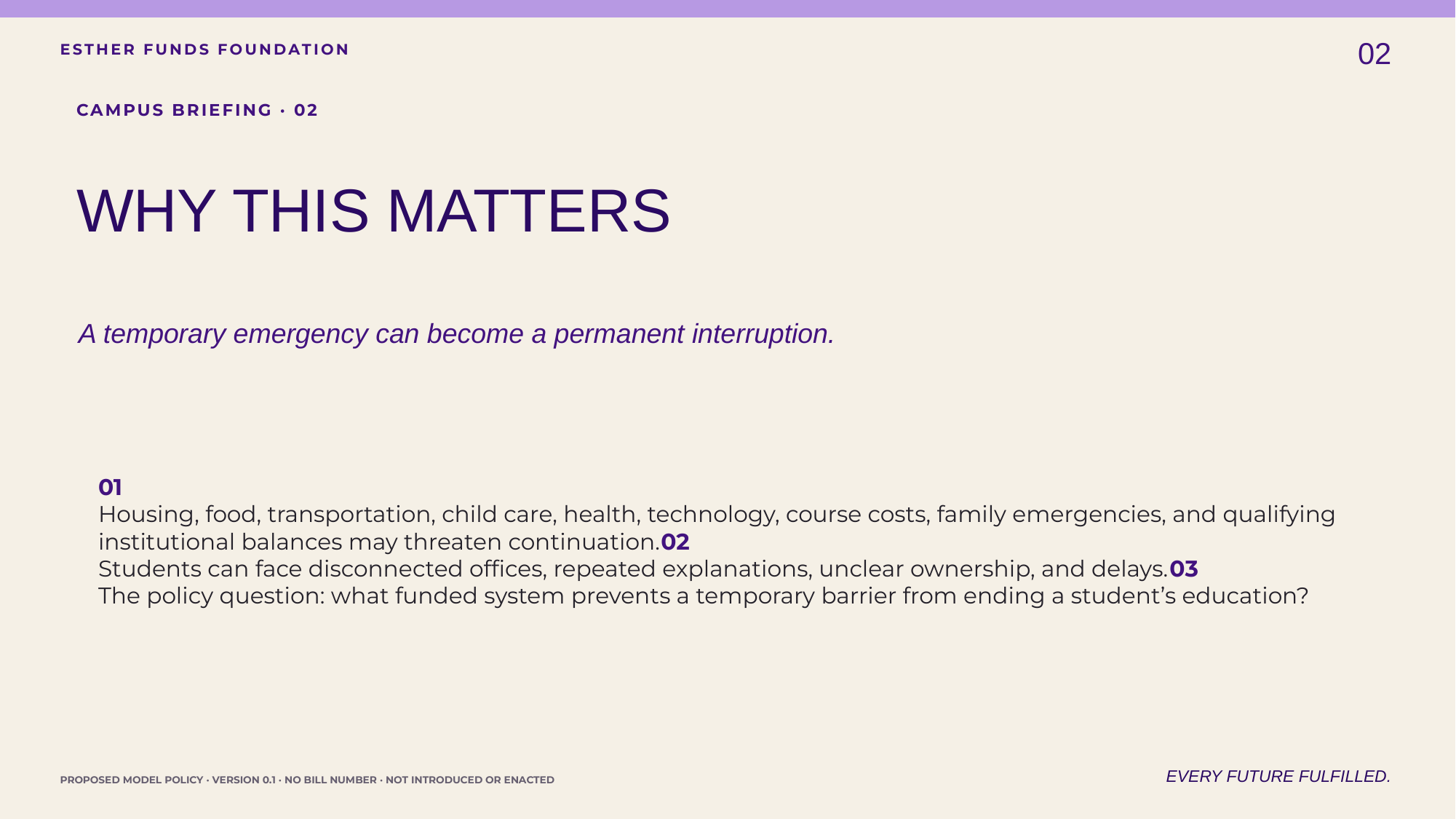

02
ESTHER FUNDS FOUNDATION
CAMPUS BRIEFING · 02
WHY THIS MATTERS
A temporary emergency can become a permanent interruption.
01
Housing, food, transportation, child care, health, technology, course costs, family emergencies, and qualifying institutional balances may threaten continuation.02
Students can face disconnected offices, repeated explanations, unclear ownership, and delays.03
The policy question: what funded system prevents a temporary barrier from ending a student’s education?
EVERY FUTURE FULFILLED.
PROPOSED MODEL POLICY · VERSION 0.1 · NO BILL NUMBER · NOT INTRODUCED OR ENACTED